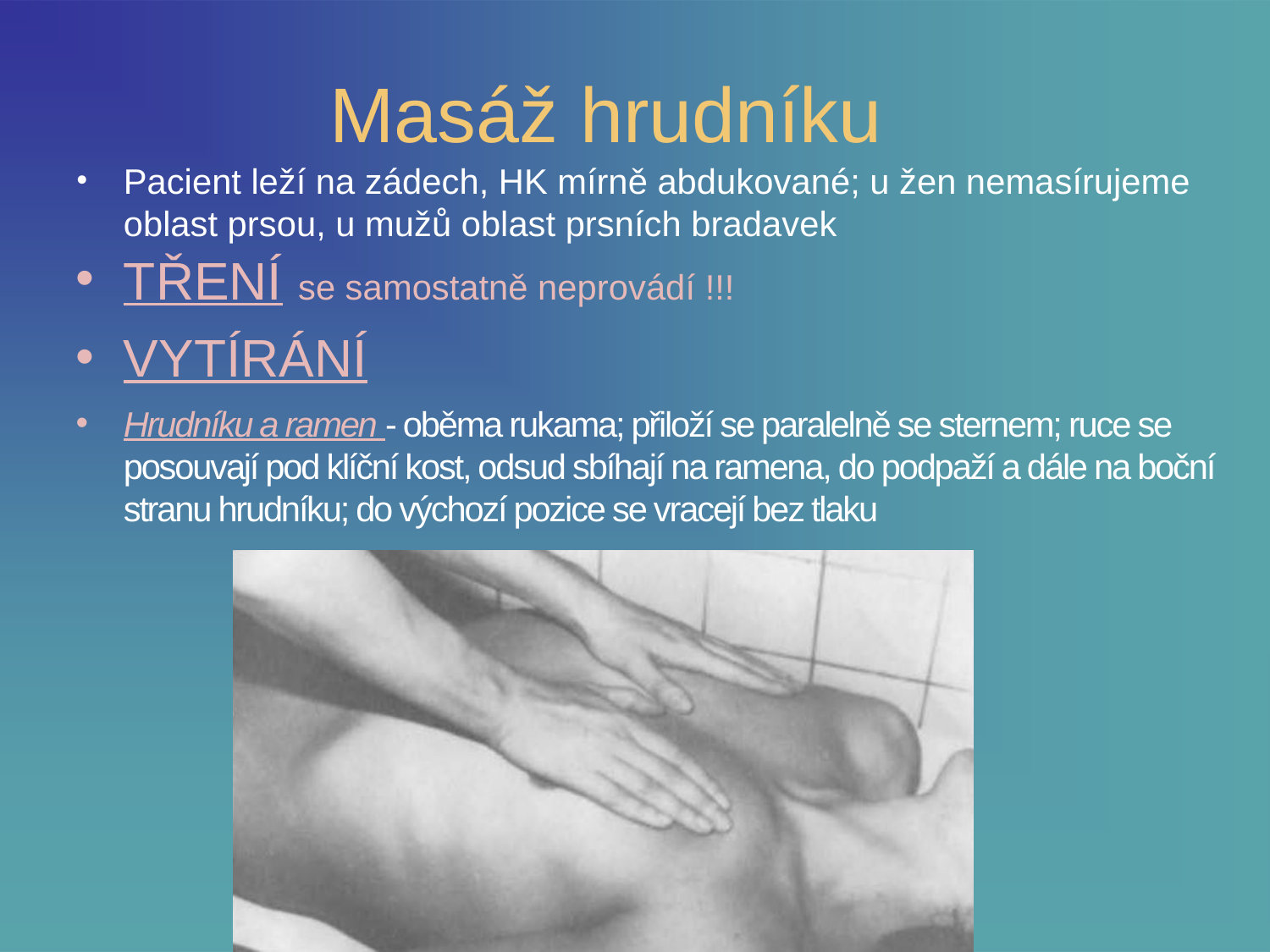

# Masáž hrudníku
Pacient leží na zádech, HK mírně abdukované; u žen nemasírujeme oblast prsou, u mužů oblast prsních bradavek
TŘENÍ se samostatně neprovádí !!!
VYTÍRÁNÍ
Hrudníku a ramen - oběma rukama; přiloží se paralelně se sternem; ruce se posouvají pod klíční kost, odsud sbíhají na ramena, do podpaží a dále na boční stranu hrudníku; do výchozí pozice se vracejí bez tlaku